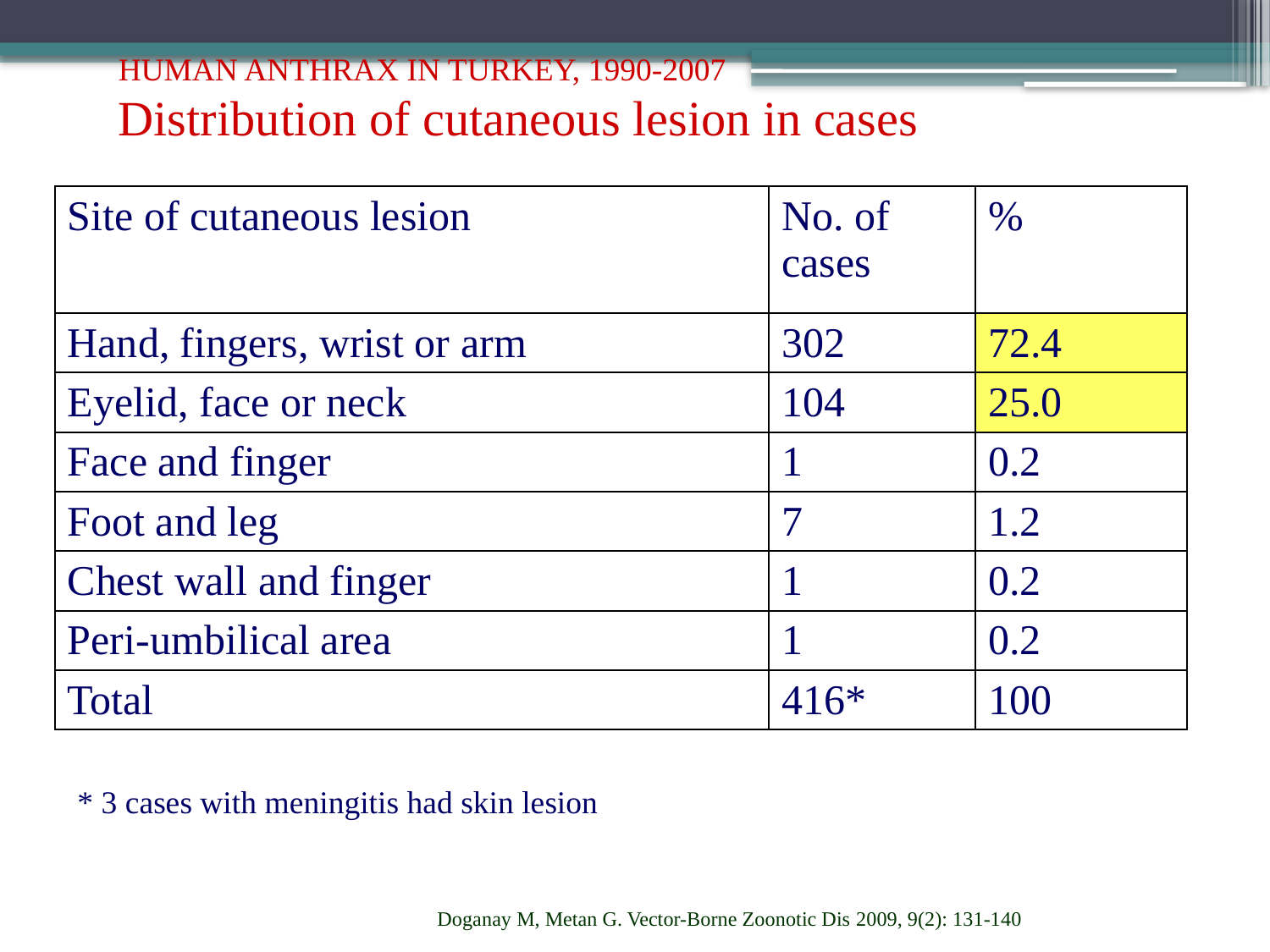

HUMAN ANTHRAX IN TURKEY, 1990-2007
Distribution of cutaneous lesion in cases
| Site of cutaneous lesion | No. of cases | % |
| --- | --- | --- |
| Hand, fingers, wrist or arm | 302 | 72.4 |
| Eyelid, face or neck | 104 | 25.0 |
| Face and finger | 1 | 0.2 |
| Foot and leg | 7 | 1.2 |
| Chest wall and finger | 1 | 0.2 |
| Peri-umbilical area | 1 | 0.2 |
| Total | 416\* | 100 |
* 3 cases with meningitis had skin lesion
Doganay M, Metan G. Vector-Borne Zoonotic Dis 2009, 9(2): 131-140